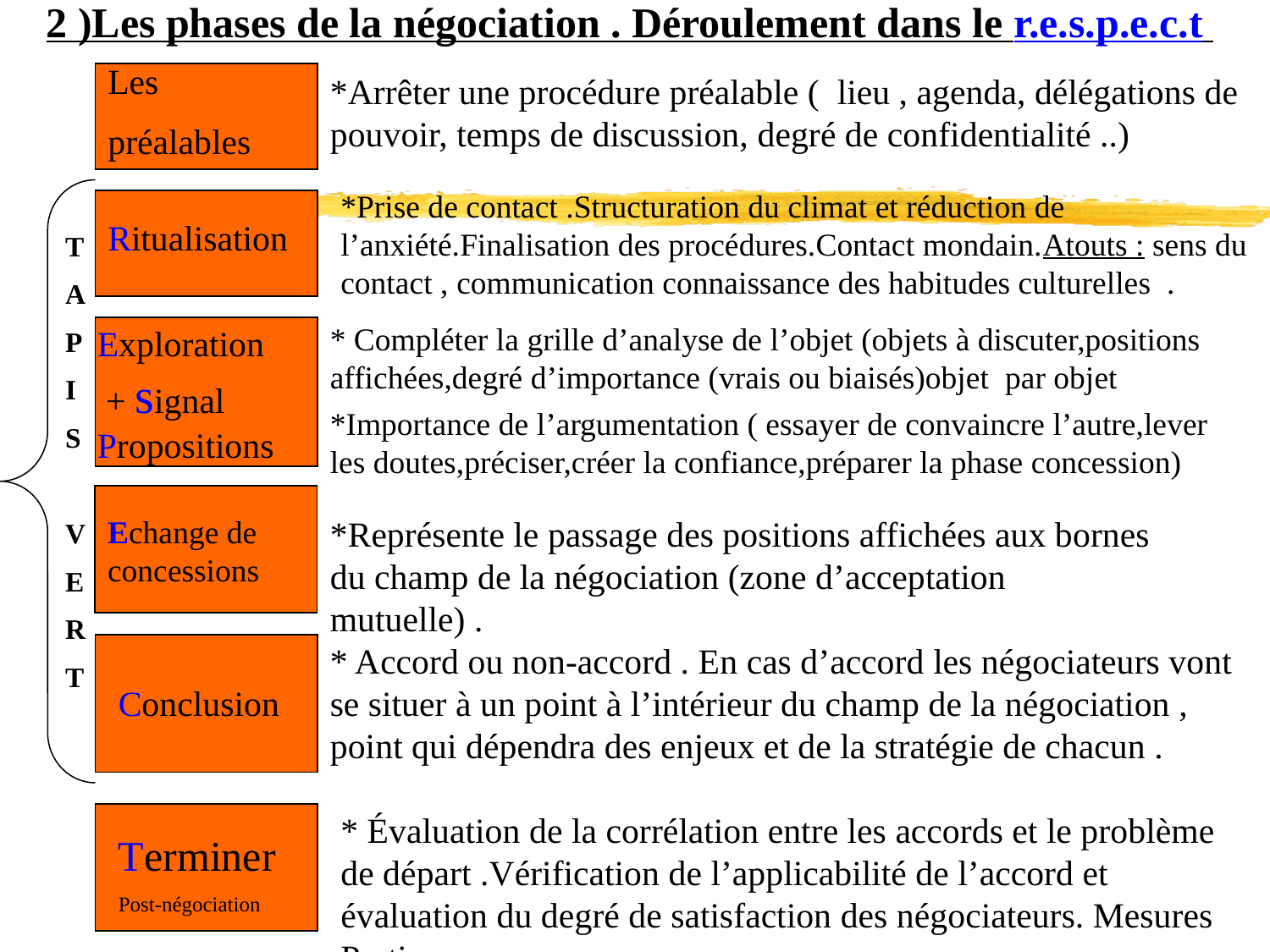

2 )Les phases de la négociation . Déroulement dans le r.e.s.p.e.c.t
Les
préalables

*Arrêter une procédure préalable (  lieu , agenda, délégations de pouvoir, temps de discussion, degré de confidentialité ..)
*Prise de contact .Structuration du climat et réduction de l’anxiété.Finalisation des procédures.Contact mondain.Atouts : sens du contact , communication connaissance des habitudes culturelles  .

Ritualisation
T
A
P
I
S

V
E
R
T
* Compléter la grille d’analyse de l’objet (objets à discuter,positions affichées,degré d’importance (vrais ou biaisés)objet  par objet
Exploration
 + signal
Propositions

*Importance de l’argumentation ( essayer de convaincre l’autre,lever les doutes,préciser,créer la confiance,préparer la phase concession)

*Représente le passage des positions affichées aux bornes du champ de la négociation (zone d’acceptation mutuelle) .
Echange de concessions
* Accord ou non-accord . En cas d’accord les négociateurs vont se situer à un point à l’intérieur du champ de la négociation , point qui dépendra des enjeux et de la stratégie de chacun .

Conclusion
* Évaluation de la corrélation entre les accords et le problème de départ .Vérification de l’applicabilité de l’accord et évaluation du degré de satisfaction des négociateurs. Mesures Pratiques.

Terminer
Post-négociation